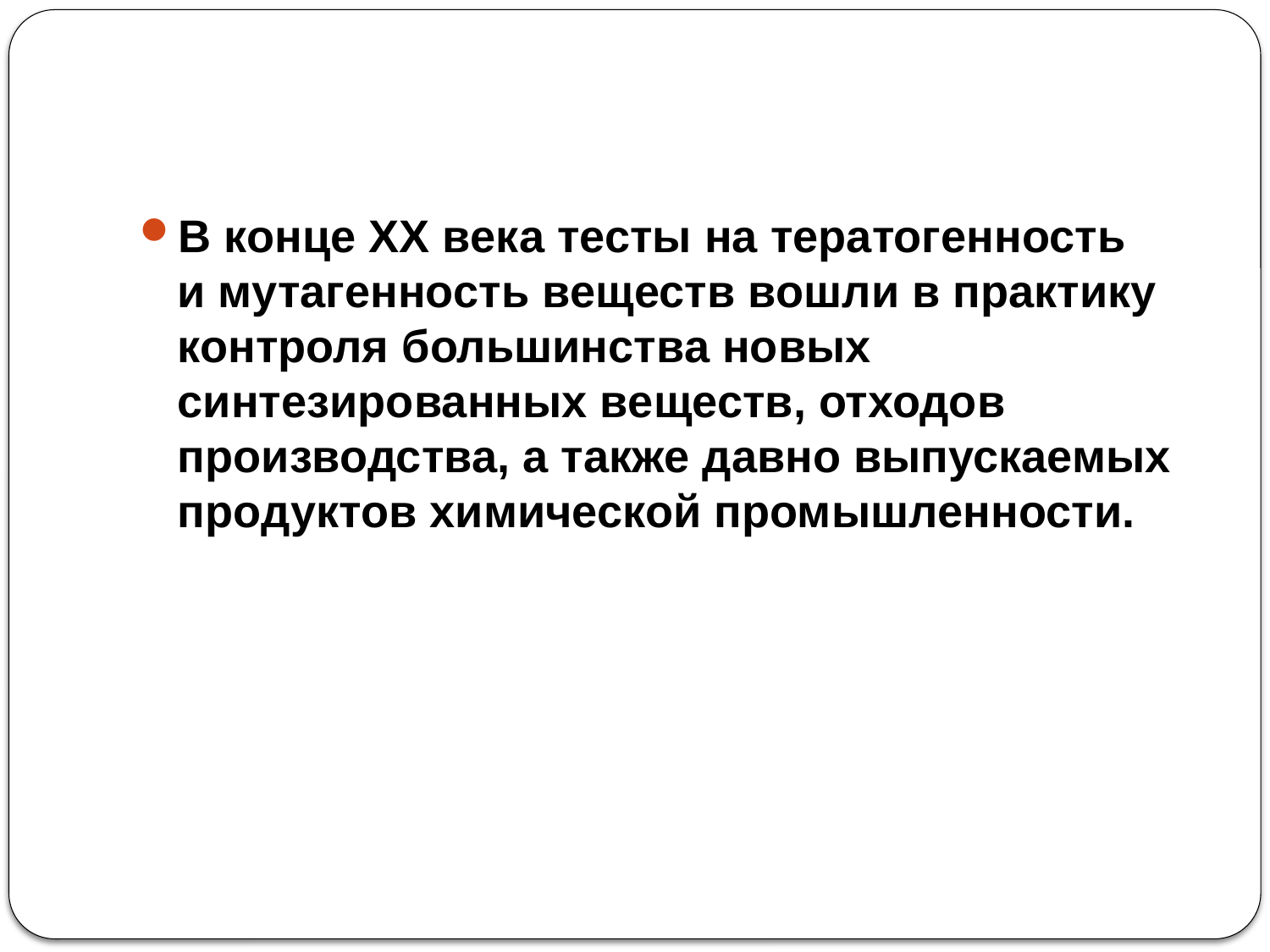

В конце XX века тесты на тератогенность и мутагенность веществ вошли в практику контроля большинства новых синтезированных веществ, отходов производства, а также давно выпускаемых продуктов химической промышленности.